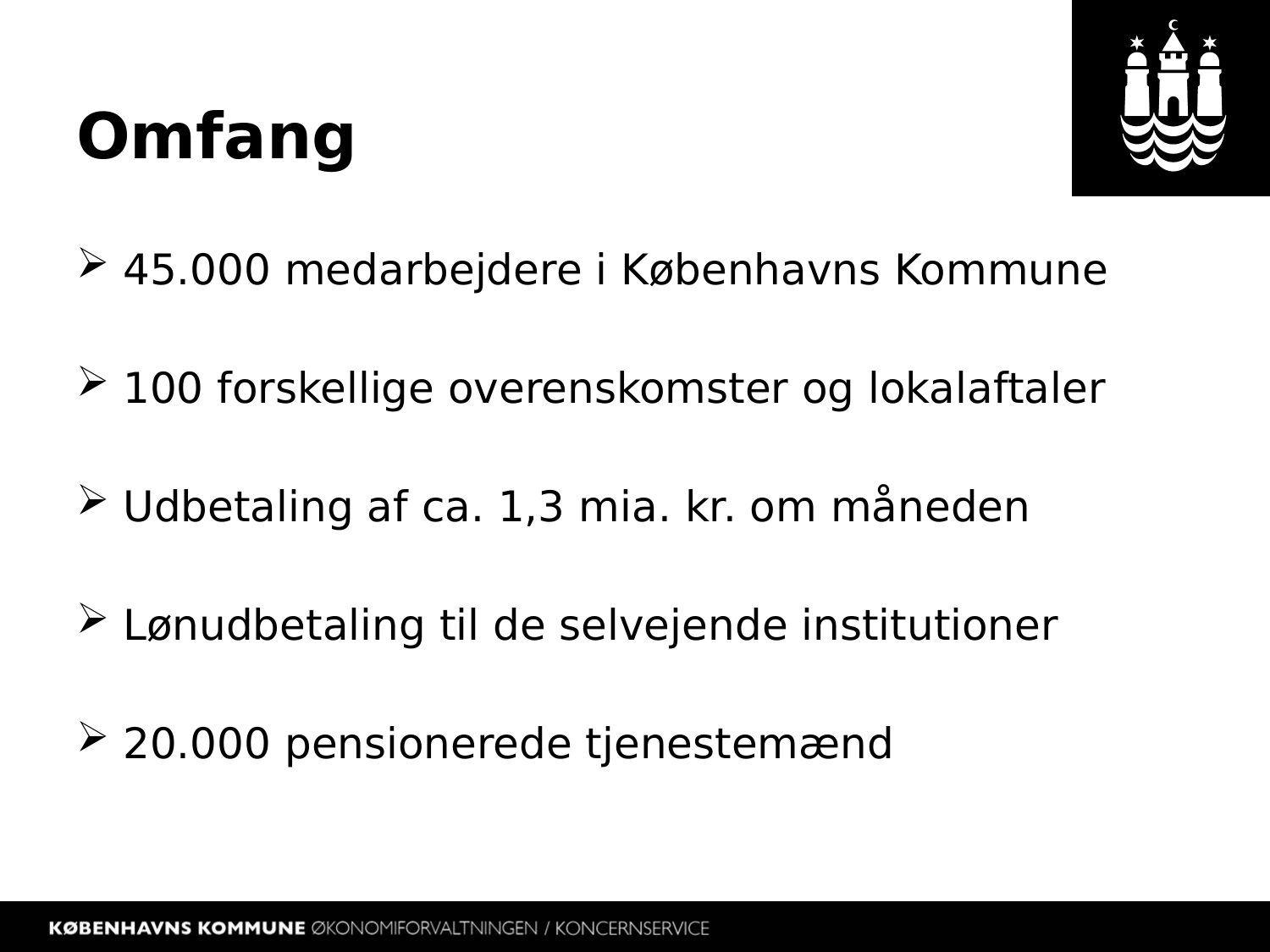

# Omfang
 45.000 medarbejdere i Københavns Kommune

 100 forskellige overenskomster og lokalaftaler

 Udbetaling af ca. 1,3 mia. kr. om måneden

 Lønudbetaling til de selvejende institutioner

 20.000 pensionerede tjenestemænd